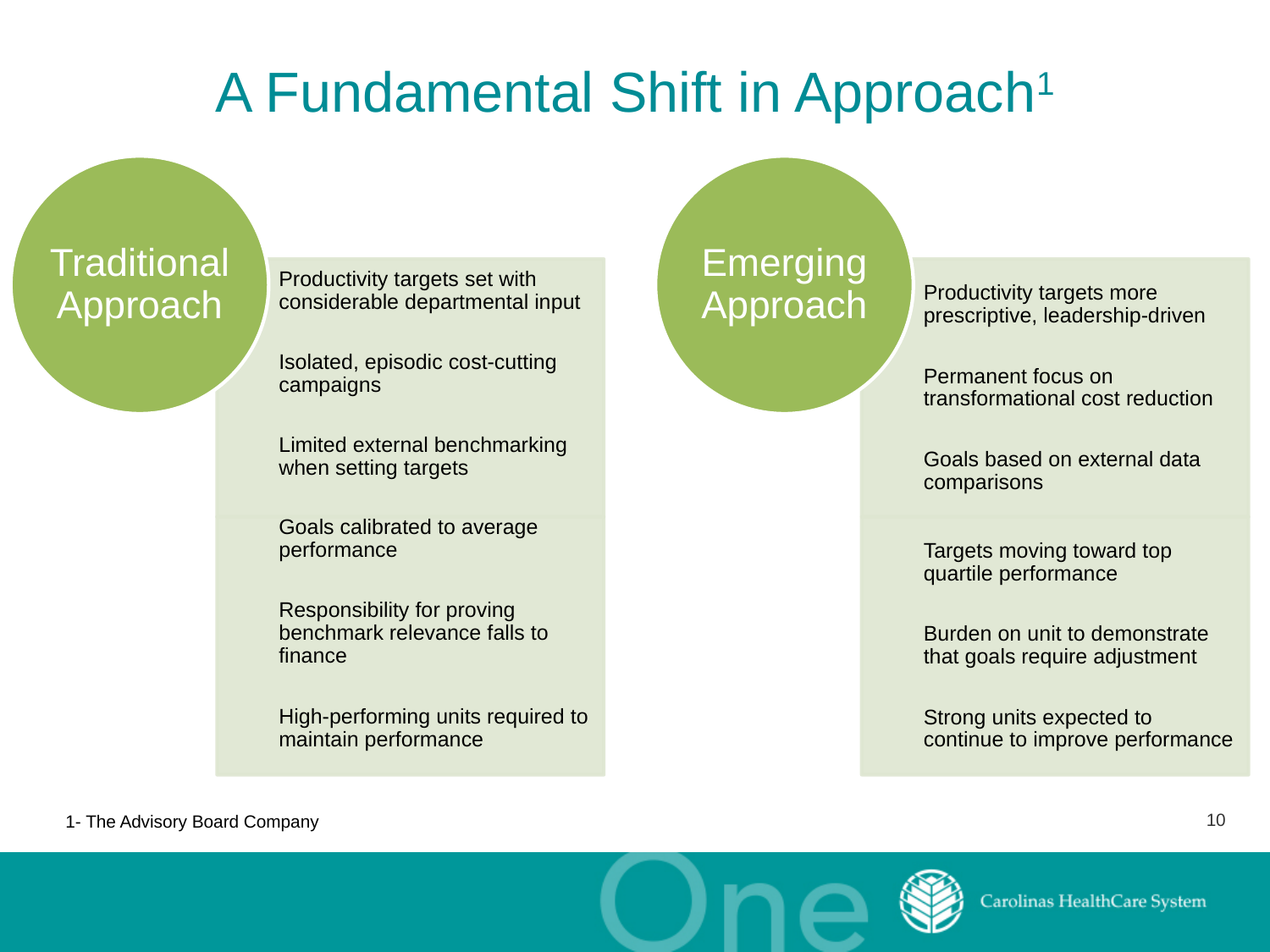

# A Fundamental Shift in Approach1

Productivity targets set with considerable departmental input

Isolated, episodic cost-cutting campaigns

Limited external benchmarking when setting targets

Goals calibrated to average performance

Responsibility for proving benchmark relevance falls to finance

High-performing units required to maintain performance

Traditional Approach
Productivity targets more prescriptive, leadership-driven

Permanent focus on transformational cost reduction

Goals based on external data comparisons
Targets moving toward top quartile performance

Burden on unit to demonstrate that goals require adjustment

Strong units expected to continue to improve performance
Emerging Approach
1- The Advisory Board Company